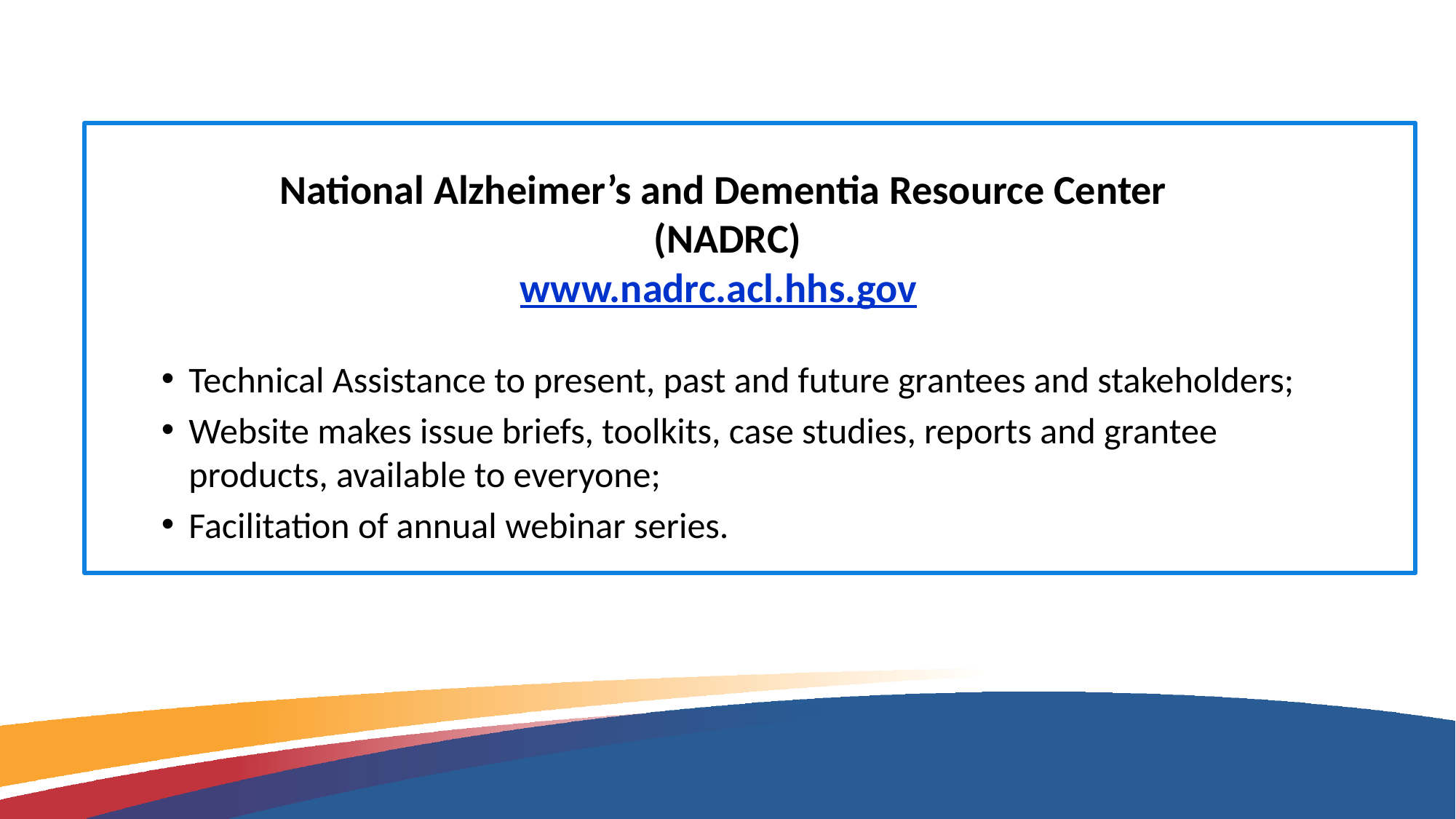

# National Alzheimer’s and Dementia Resource Center (NADRC) www.nadrc.acl.hhs.gov
Technical Assistance to present, past and future grantees and stakeholders;
Website makes issue briefs, toolkits, case studies, reports and grantee products, available to everyone;
Facilitation of annual webinar series.